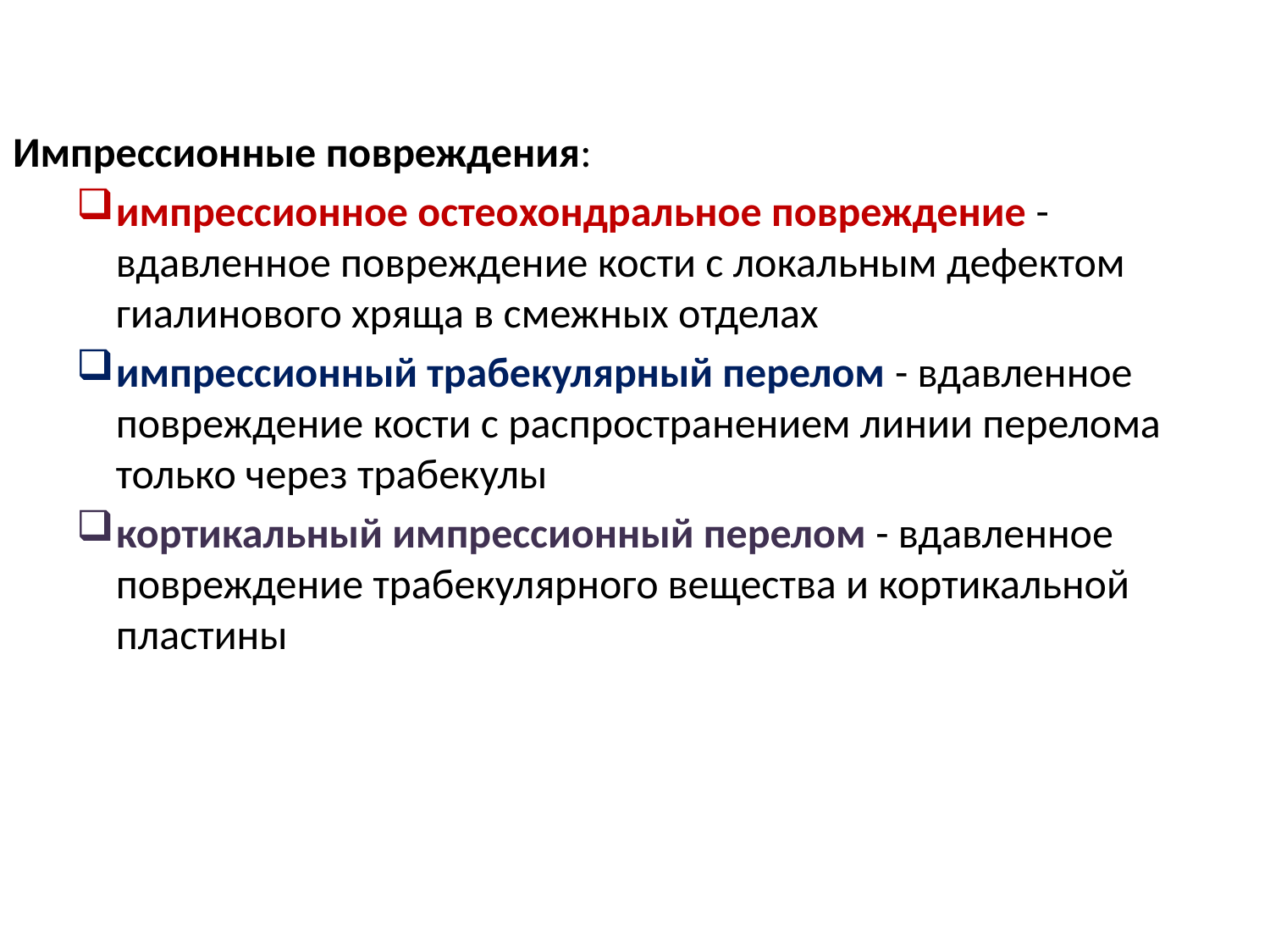

Импрессионные повреждения:
импрессионное остеохондральное повреждение - вдавленное повреждение кости с локальным дефектом гиалинового хряща в смежных отделах
импрессионный трабекулярный перелом - вдавленное повреждение кости с распространением линии перелома только через трабекулы
кортикальный импрессионный перелом - вдавленное повреждение трабекулярного вещества и кортикальной пластины